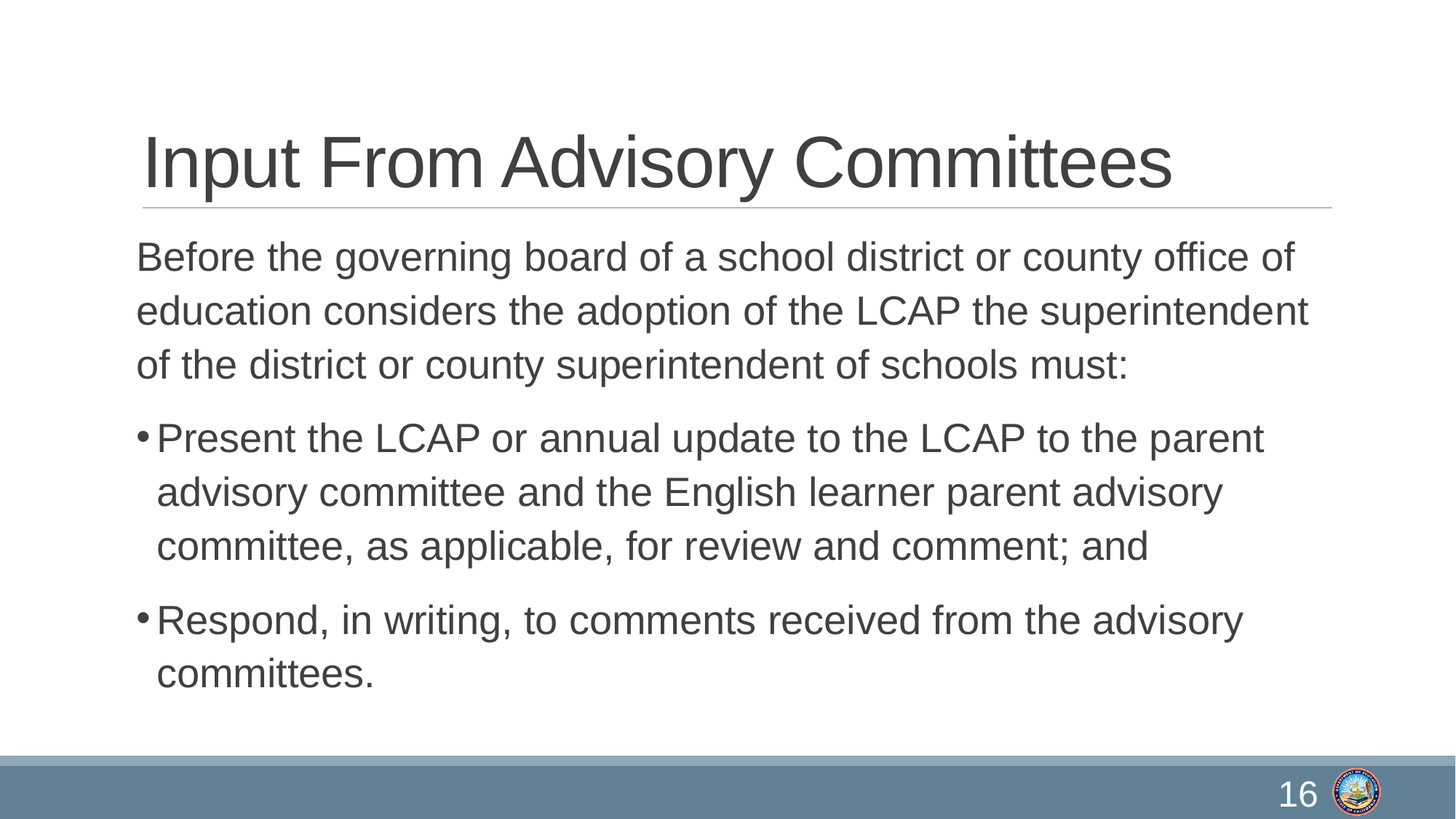

# Input From Advisory Committees
Before the governing board of a school district or county office of education considers the adoption of the LCAP the superintendent of the district or county superintendent of schools must:
Present the LCAP or annual update to the LCAP to the parent advisory committee and the English learner parent advisory committee, as applicable, for review and comment; and
Respond, in writing, to comments received from the advisory committees.
16